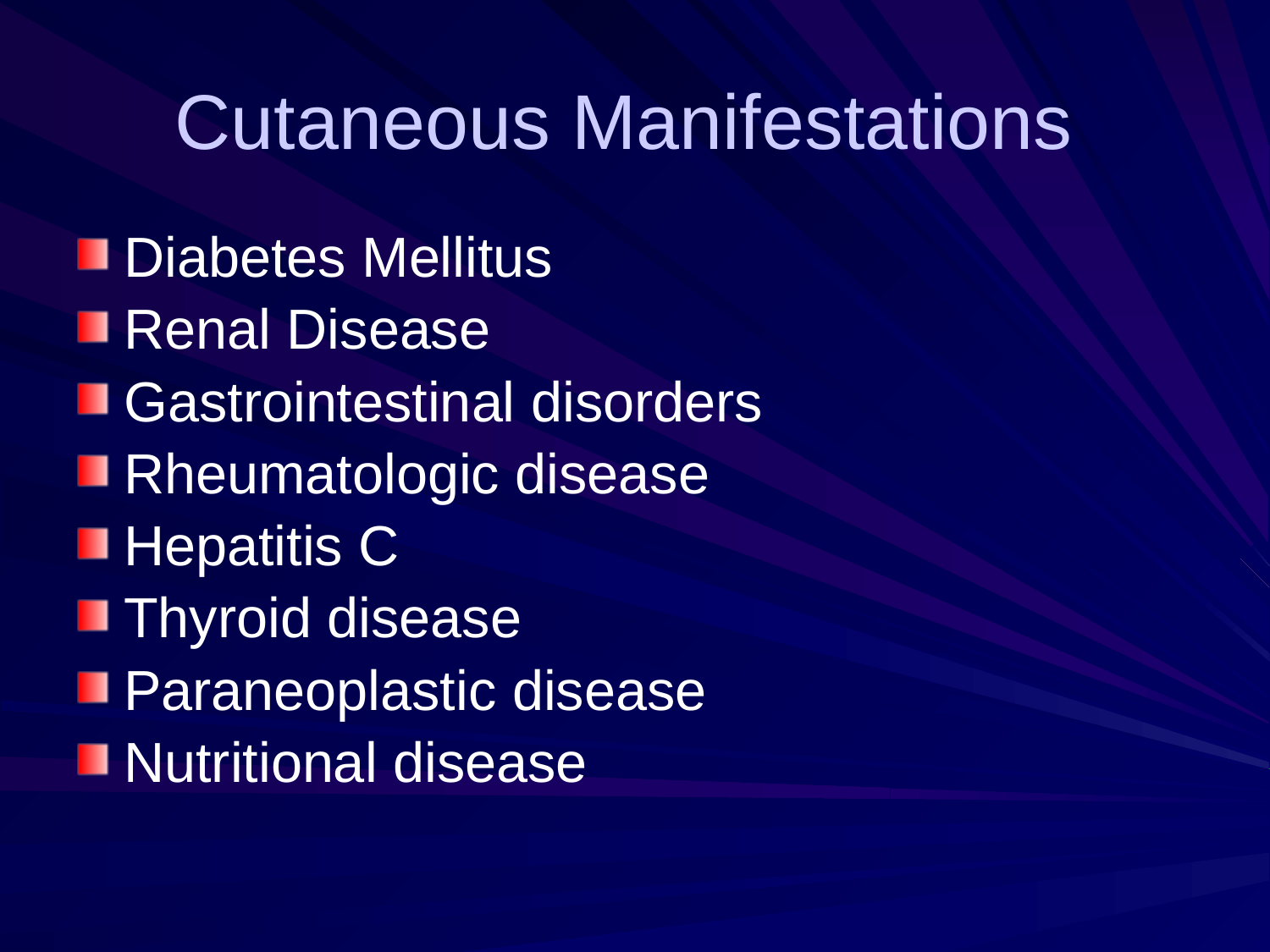

# Cutaneous Manifestations
Diabetes Mellitus
Renal Disease
Gastrointestinal disorders
Rheumatologic disease
Hepatitis C
Thyroid disease
Paraneoplastic disease
Nutritional disease